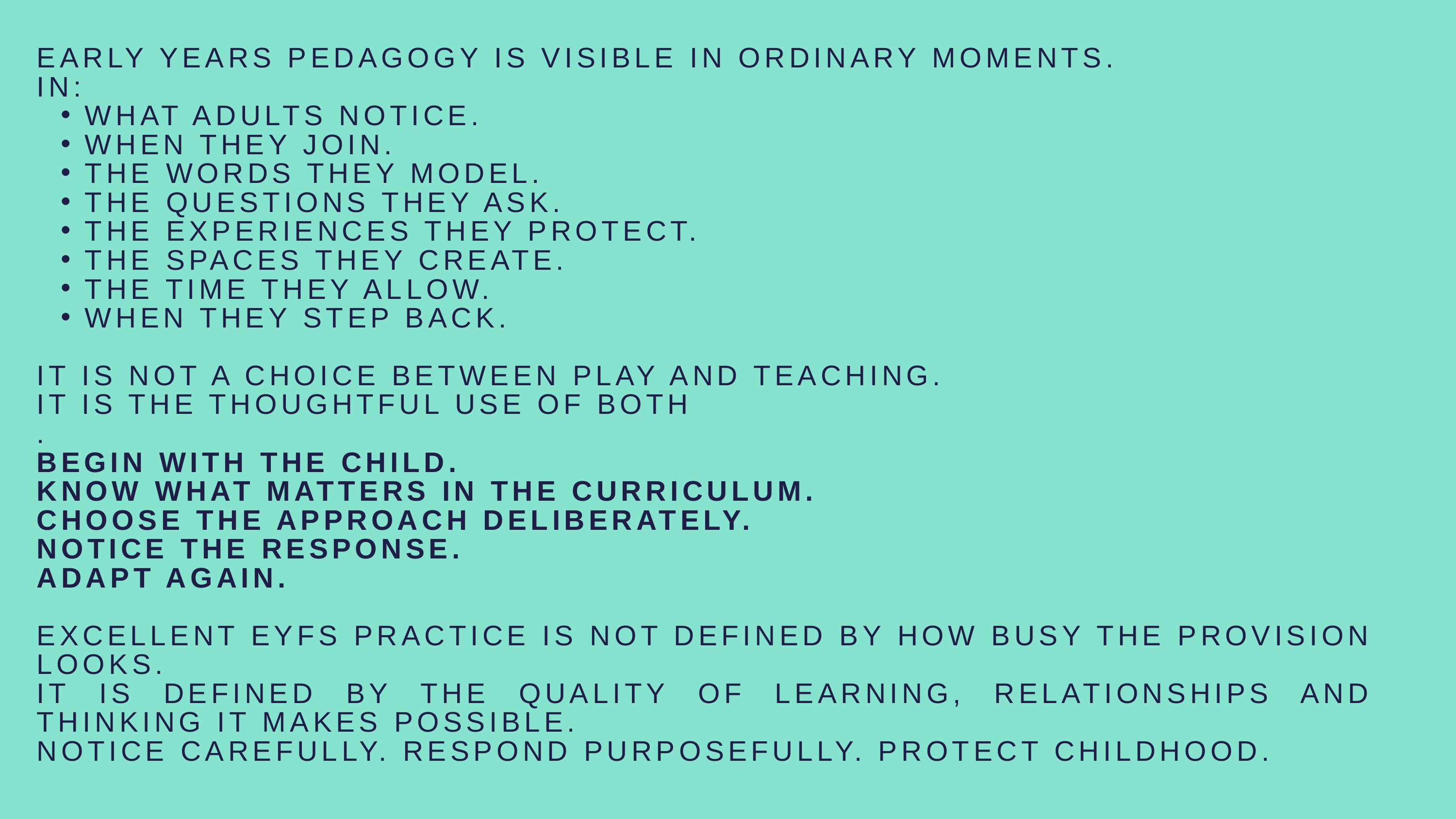

EARLY YEARS PEDAGOGY IS VISIBLE IN ORDINARY MOMENTS.
IN:
WHAT ADULTS NOTICE.
WHEN THEY JOIN.
THE WORDS THEY MODEL.
THE QUESTIONS THEY ASK.
THE EXPERIENCES THEY PROTECT.
THE SPACES THEY CREATE.
THE TIME THEY ALLOW.
WHEN THEY STEP BACK.

IT IS NOT A CHOICE BETWEEN PLAY AND TEACHING.
IT IS THE THOUGHTFUL USE OF BOTH
.
BEGIN WITH THE CHILD.
KNOW WHAT MATTERS IN THE CURRICULUM.
CHOOSE THE APPROACH DELIBERATELY.
NOTICE THE RESPONSE.
ADAPT AGAIN.

EXCELLENT EYFS PRACTICE IS NOT DEFINED BY HOW BUSY THE PROVISION LOOKS.
IT IS DEFINED BY THE QUALITY OF LEARNING, RELATIONSHIPS AND THINKING IT MAKES POSSIBLE.
NOTICE CAREFULLY. RESPOND PURPOSEFULLY. PROTECT CHILDHOOD.